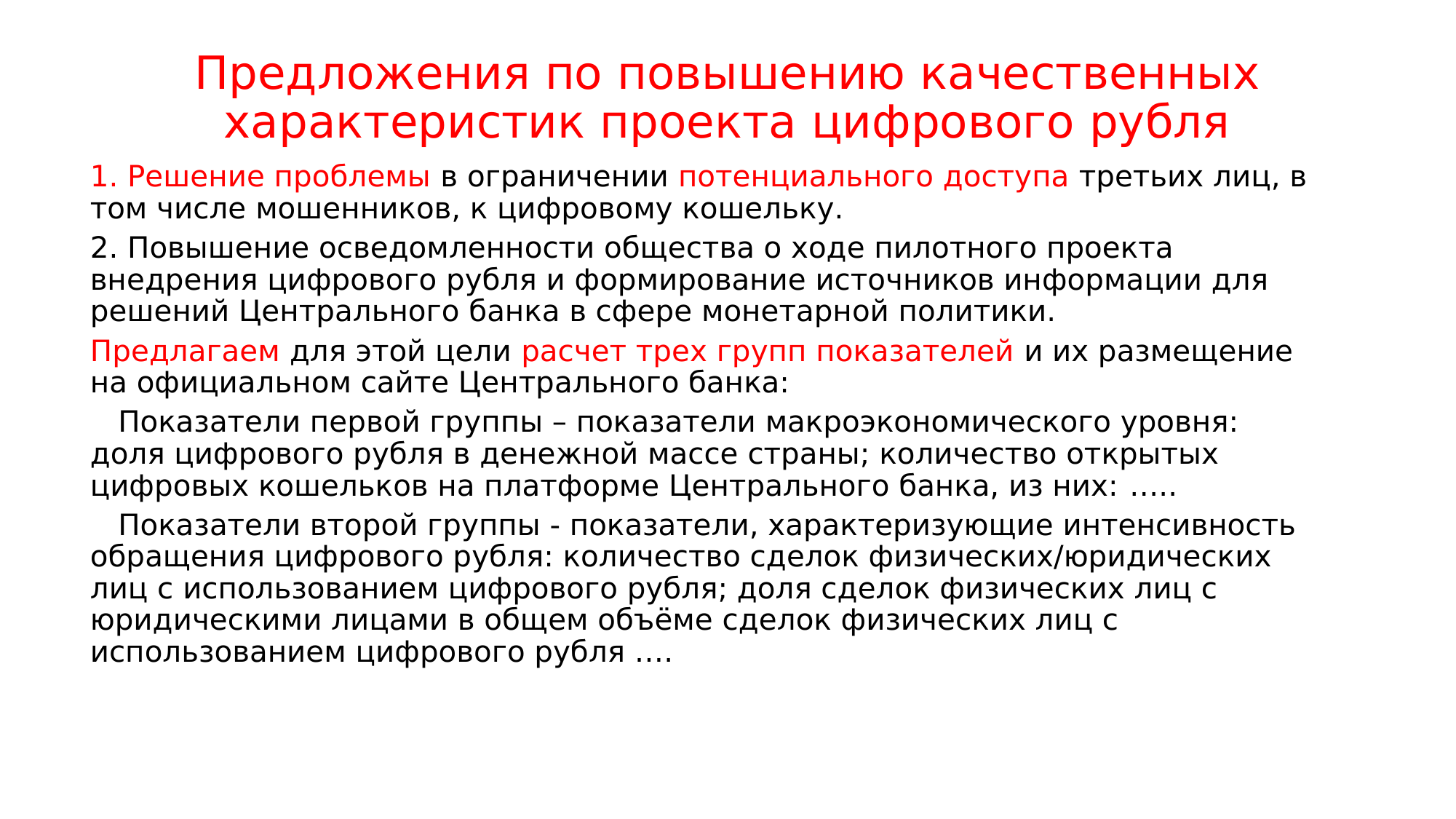

# Предложения по повышению качественных характеристик проекта цифрового рубля
1. Решение проблемы в ограничении потенциального доступа третьих лиц, в том числе мошенников, к цифровому кошельку.
2. Повышение осведомленности общества о ходе пилотного проекта внедрения цифрового рубля и формирование источников информации для решений Центрального банка в сфере монетарной политики.
Предлагаем для этой цели расчет трех групп показателей и их размещение на официальном сайте Центрального банка:
   Показатели первой группы – показатели макроэкономического уровня: доля цифрового рубля в денежной массе страны; количество открытых цифровых кошельков на платформе Центрального банка, из них: …..
   Показатели второй группы - показатели, характеризующие интенсивность обращения цифрового рубля: количество сделок физических/юридических лиц с использованием цифрового рубля; доля сделок физических лиц с юридическими лицами в общем объёме сделок физических лиц с использованием цифрового рубля ….